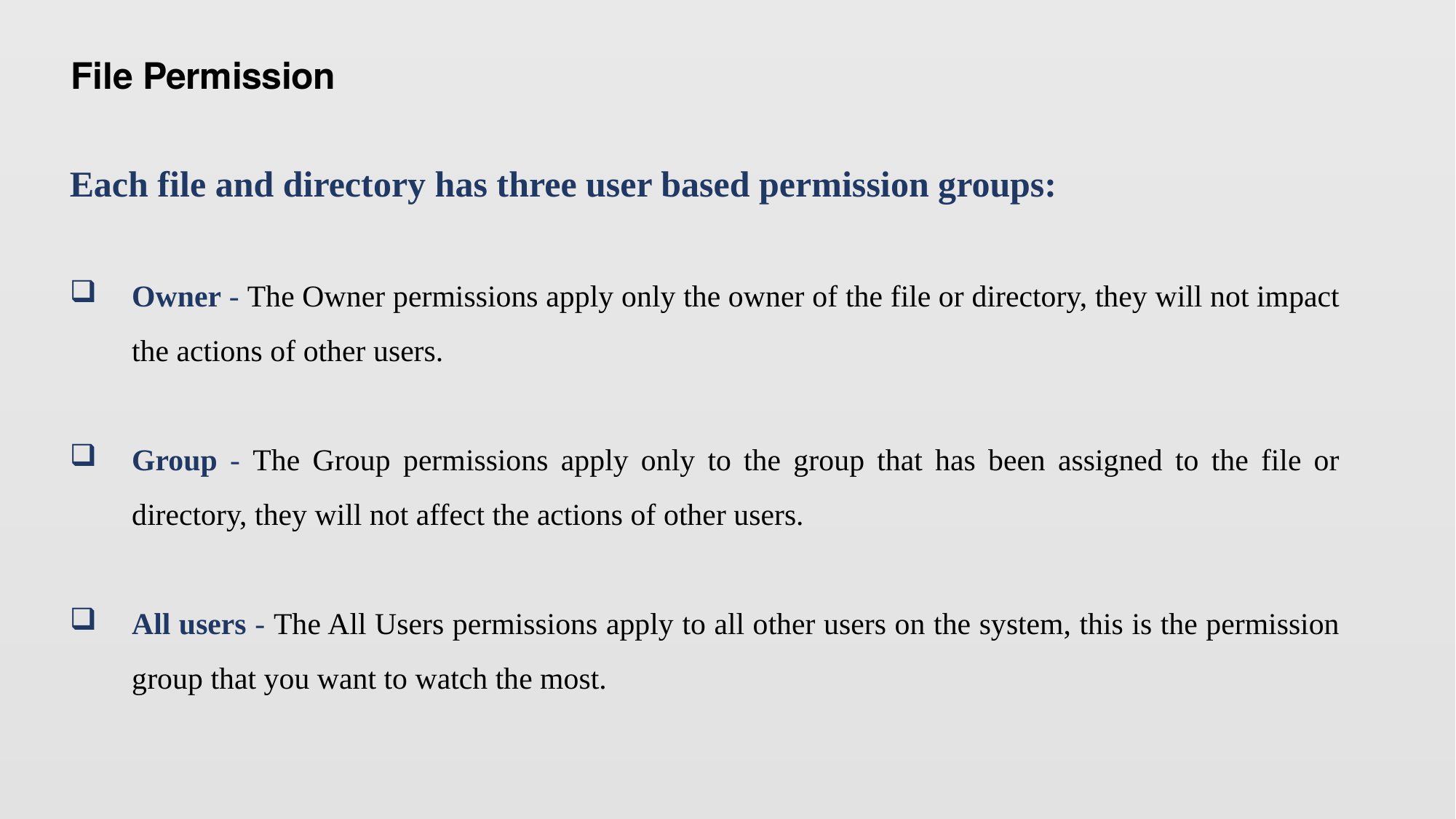

File Permission
Each file and directory has three user based permission groups:

Owner - The Owner permissions apply only the owner of the file or directory, they will not impact the actions of other users.

Group - The Group permissions apply only to the group that has been assigned to the file or directory, they will not affect the actions of other users.

All users - The All Users permissions apply to all other users on the system, this is the permission group that you want to watch the most.
31